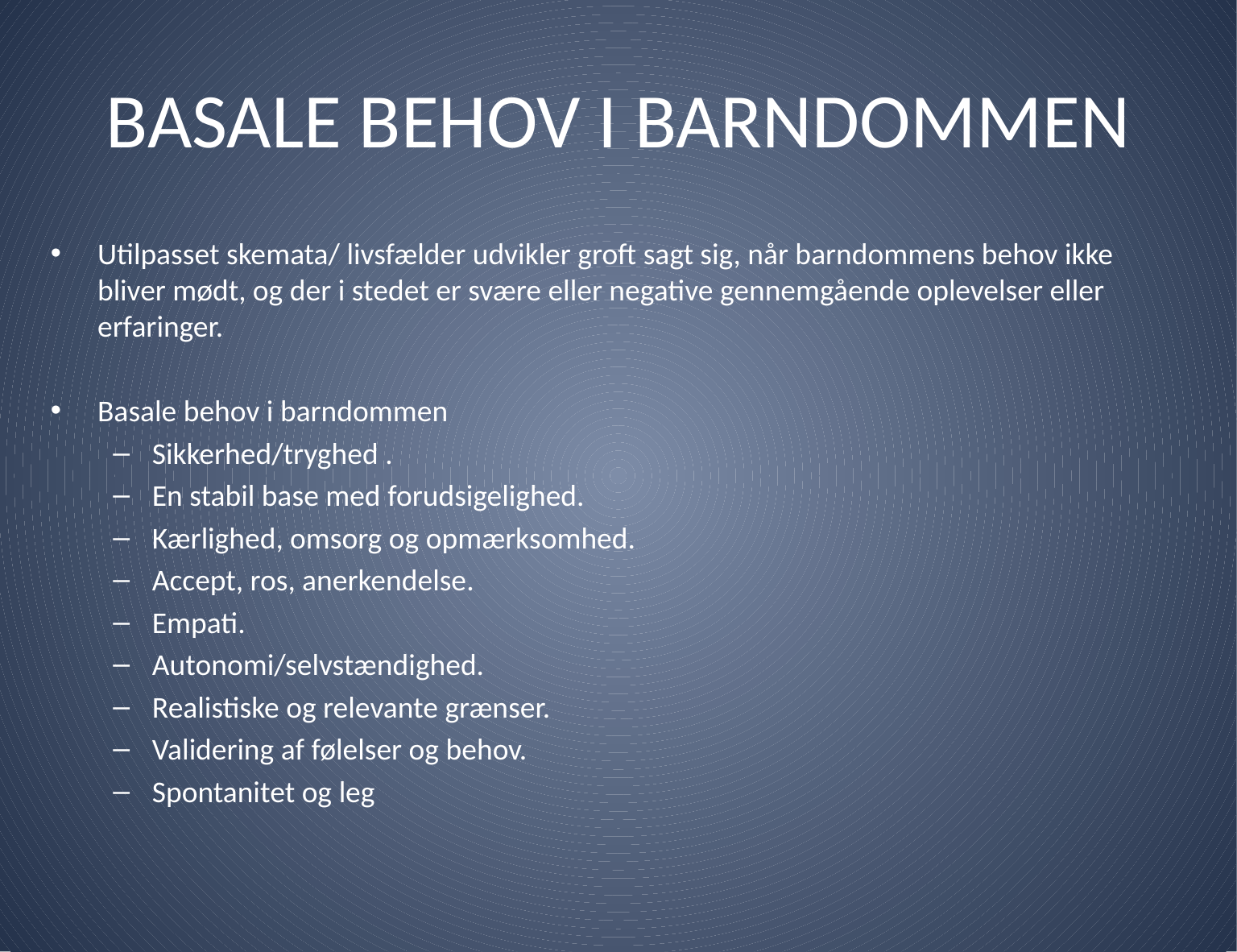

# BASALE BEHOV I BARNDOMMEN
Utilpasset skemata/ livsfælder udvikler groft sagt sig, når barndommens behov ikke bliver mødt, og der i stedet er svære eller negative gennemgående oplevelser eller erfaringer.

Basale behov i barndommen
Sikkerhed/tryghed .
En stabil base med forudsigelighed.
Kærlighed, omsorg og opmærksomhed.
Accept, ros, anerkendelse.
Empati.
Autonomi/selvstændighed.
Realistiske og relevante grænser.
Validering af følelser og behov.
Spontanitet og leg